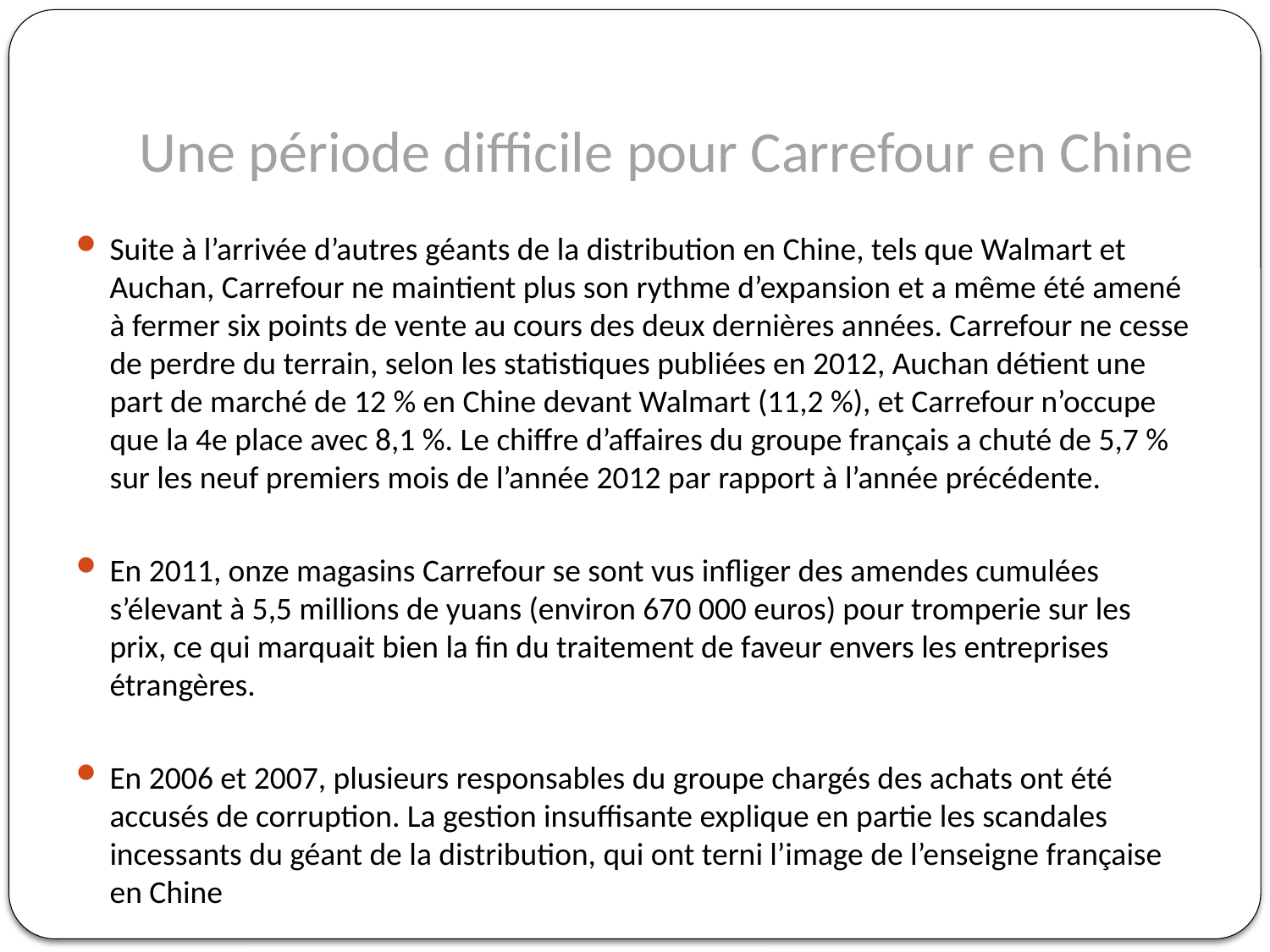

# Une période difficile pour Carrefour en Chine
Suite à l’arrivée d’autres géants de la distribution en Chine, tels que Walmart et Auchan, Carrefour ne maintient plus son rythme d’expansion et a même été amené à fermer six points de vente au cours des deux dernières années. Carrefour ne cesse de perdre du terrain, selon les statistiques publiées en 2012, Auchan détient une part de marché de 12 % en Chine devant Walmart (11,2 %), et Carrefour n’occupe que la 4e place avec 8,1 %. Le chiffre d’affaires du groupe français a chuté de 5,7 % sur les neuf premiers mois de l’année 2012 par rapport à l’année précédente.

En 2011, onze magasins Carrefour se sont vus infliger des amendes cumulées s’élevant à 5,5 millions de yuans (environ 670 000 euros) pour tromperie sur les prix, ce qui marquait bien la fin du traitement de faveur envers les entreprises étrangères.

En 2006 et 2007, plusieurs responsables du groupe chargés des achats ont été accusés de corruption. La gestion insuffisante explique en partie les scandales incessants du géant de la distribution, qui ont terni l’image de l’enseigne française en Chine